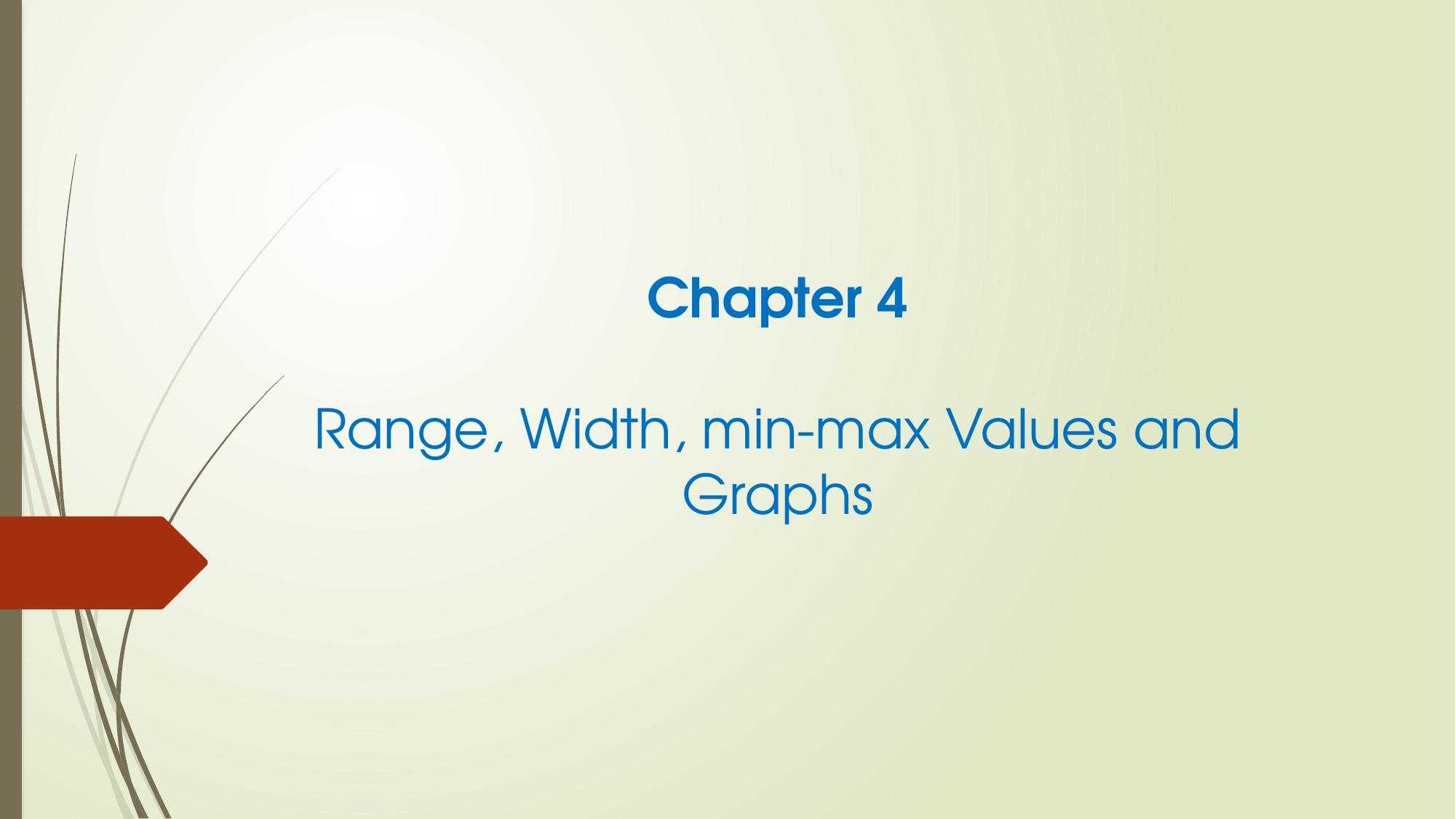

Chapter 4

Range, Width, min-max Values and Graphs